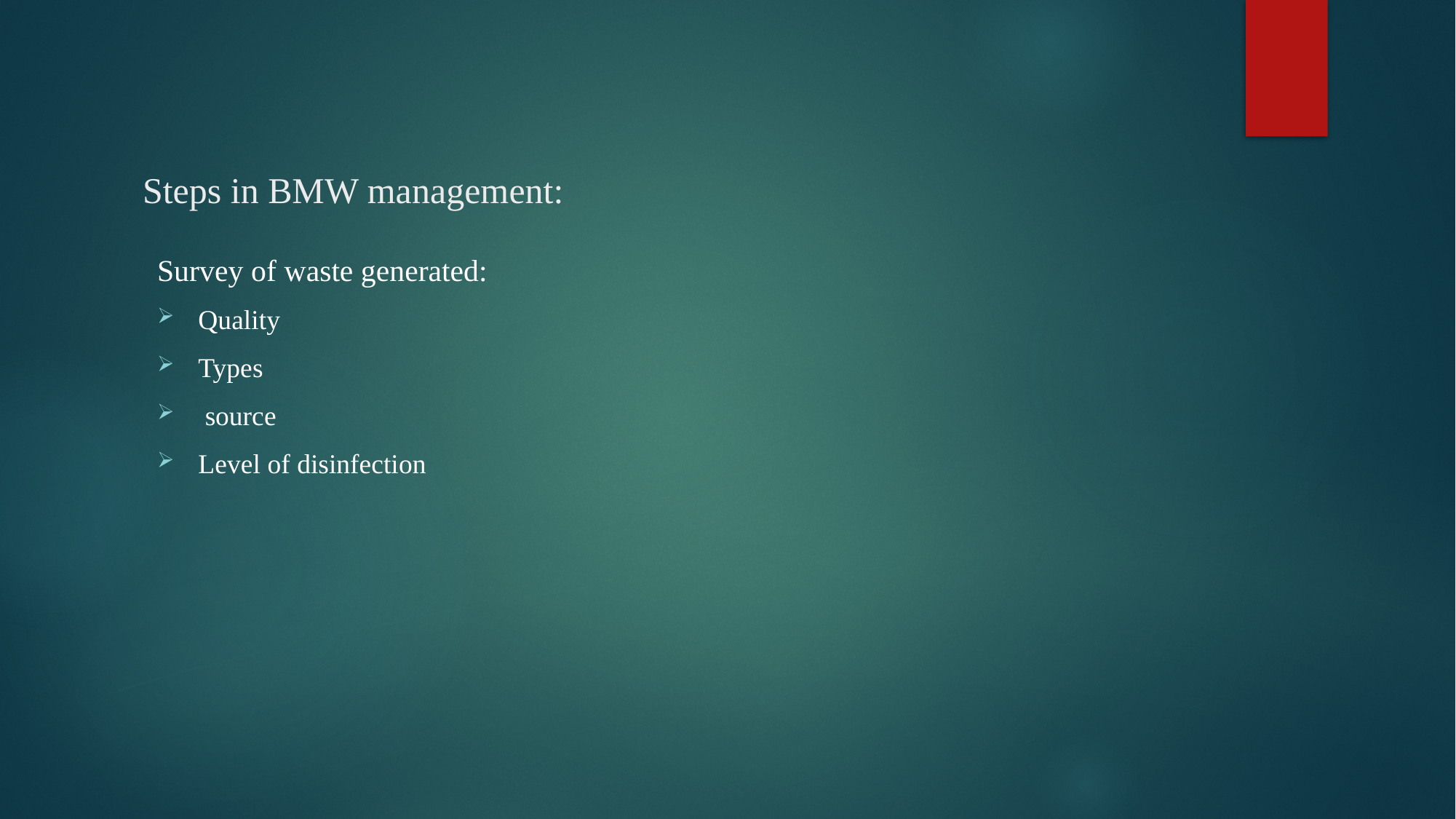

# Steps in BMW management:
Survey of waste generated:
Quality
Types
 source
Level of disinfection